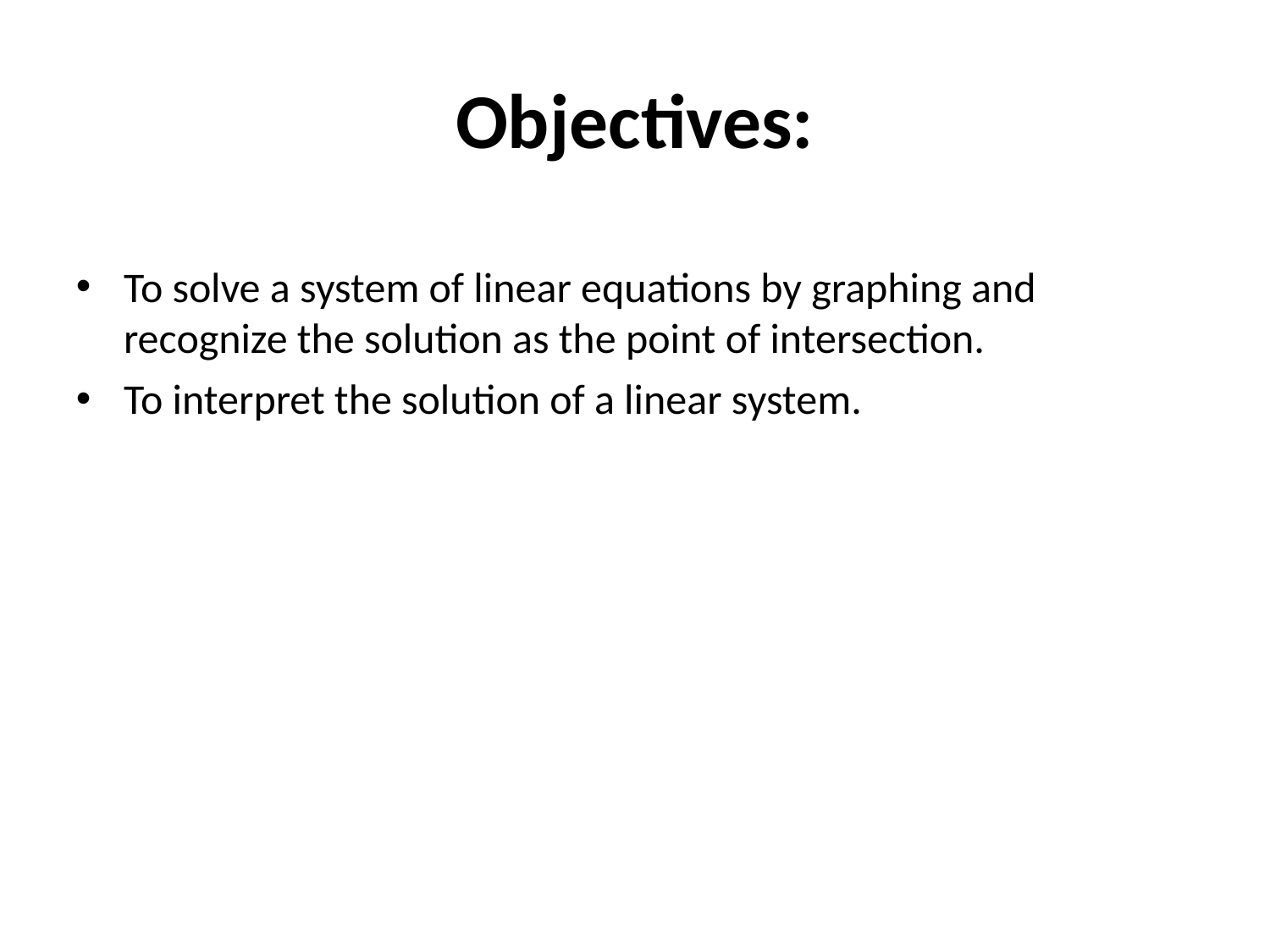

# Objectives:
To solve a system of linear equations by graphing and recognize the solution as the point of intersection.
To interpret the solution of a linear system.